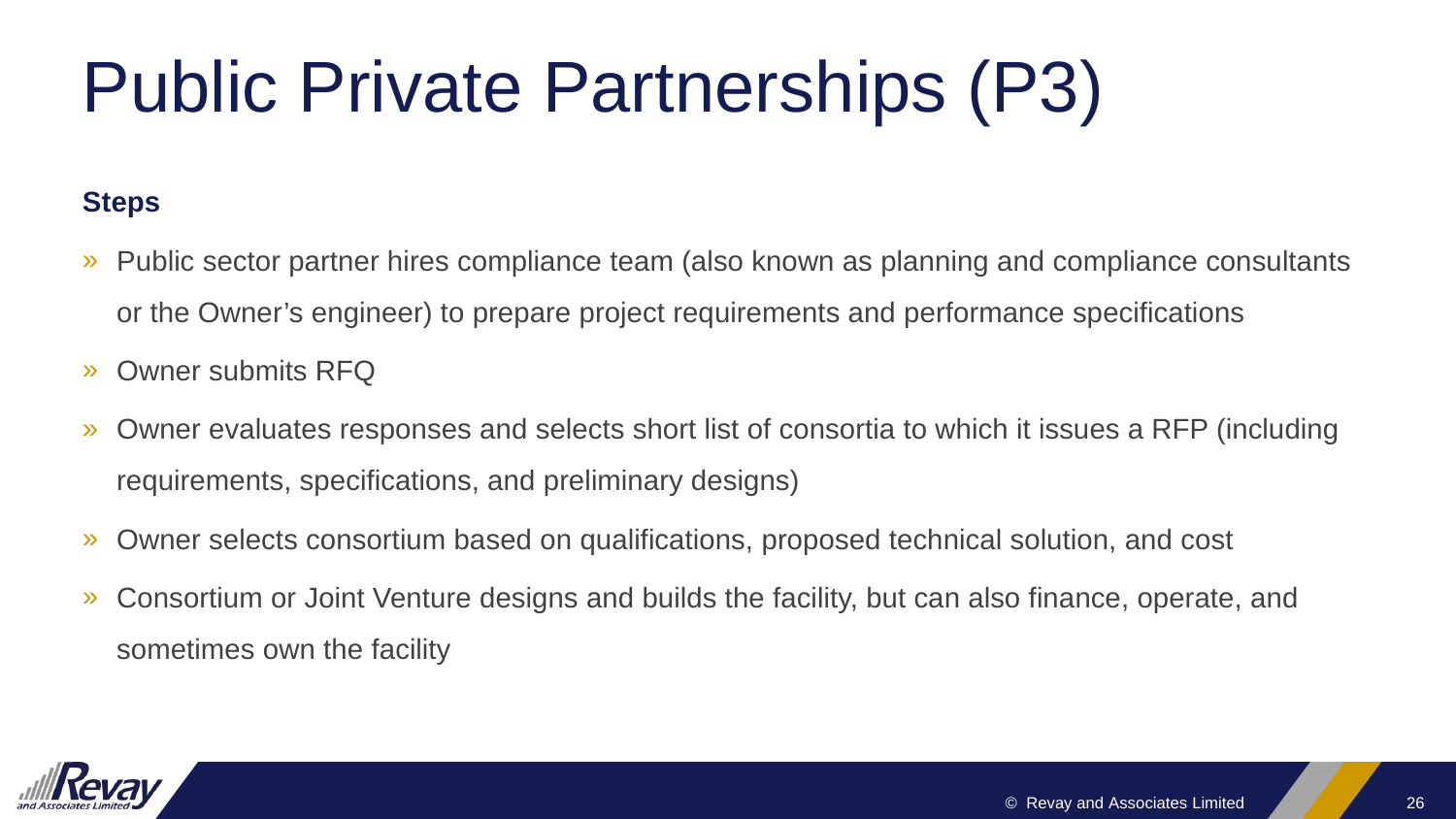

# Public Private Partnerships (P3)
Steps
Public sector partner hires compliance team (also known as planning and compliance consultants or the Owner’s engineer) to prepare project requirements and performance specifications
Owner submits RFQ
Owner evaluates responses and selects short list of consortia to which it issues a RFP (including requirements, specifications, and preliminary designs)
Owner selects consortium based on qualifications, proposed technical solution, and cost
Consortium or Joint Venture designs and builds the facility, but can also finance, operate, and sometimes own the facility